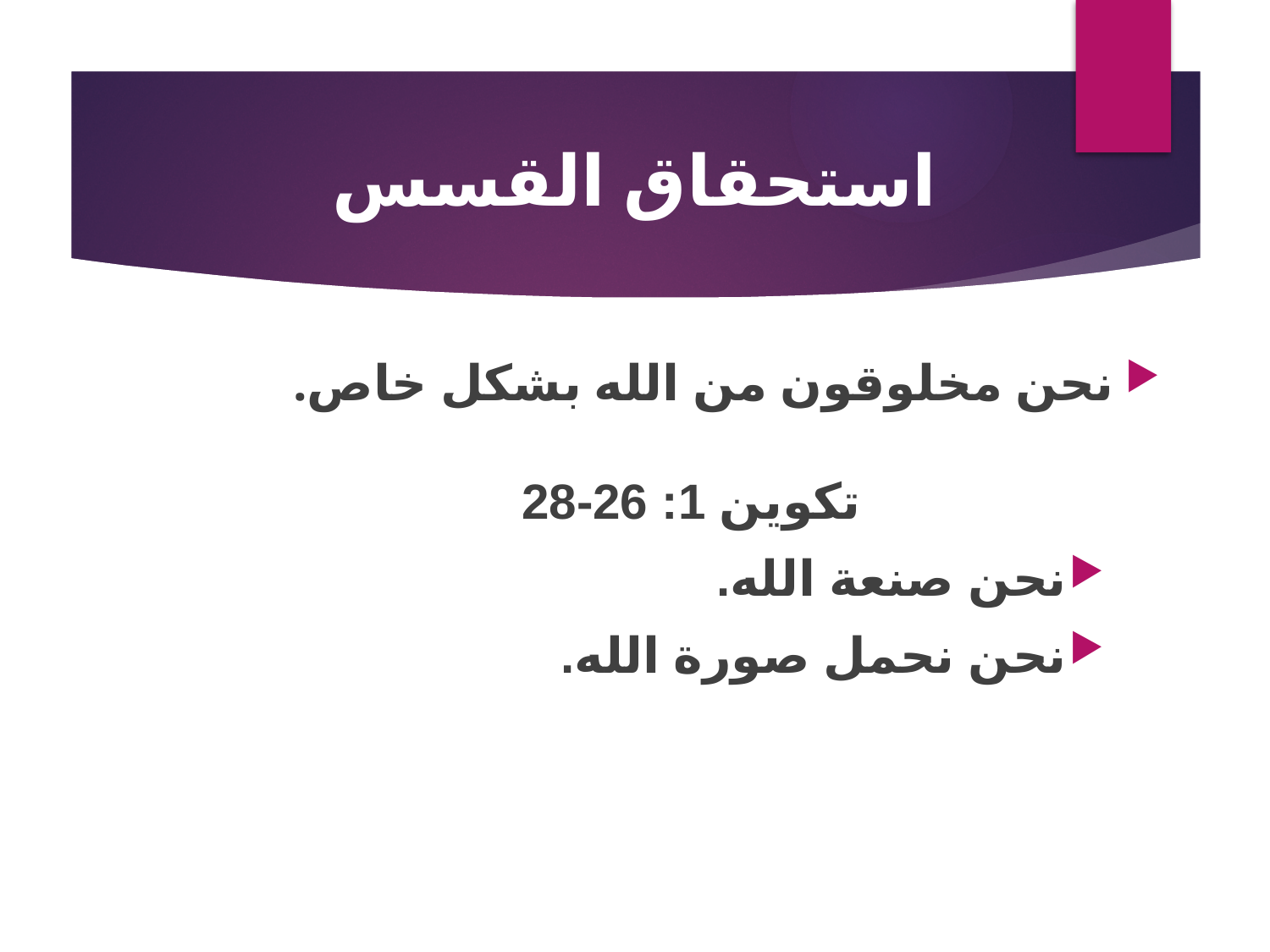

# استحقاق القسس
نحن مخلوقون من الله بشكل خاص.											تكوين 1: 26-28
نحن صنعة الله.
نحن نحمل صورة الله.